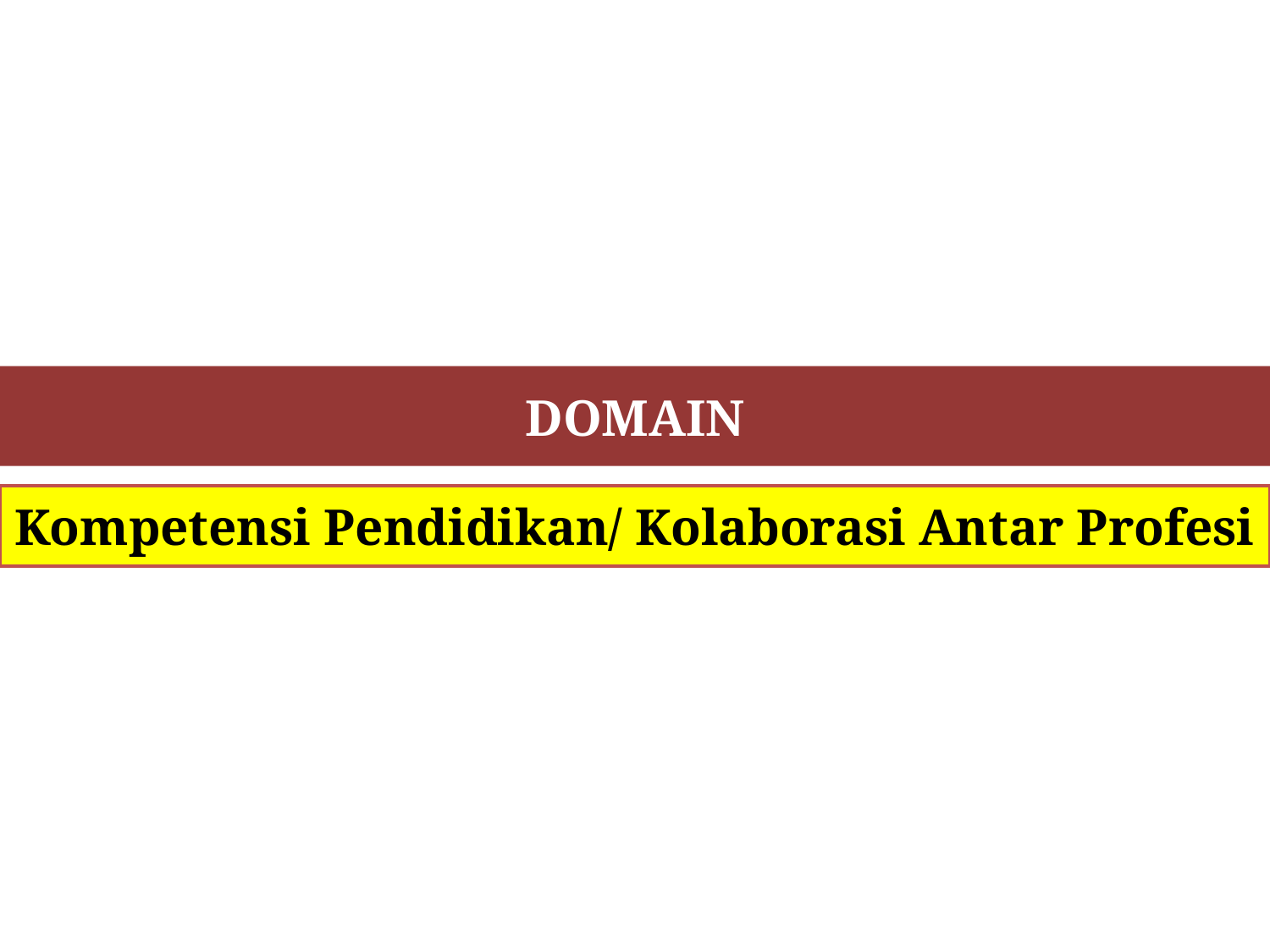

#

DOMAIN
Kompetensi Pendidikan/ Kolaborasi Antar Profesi